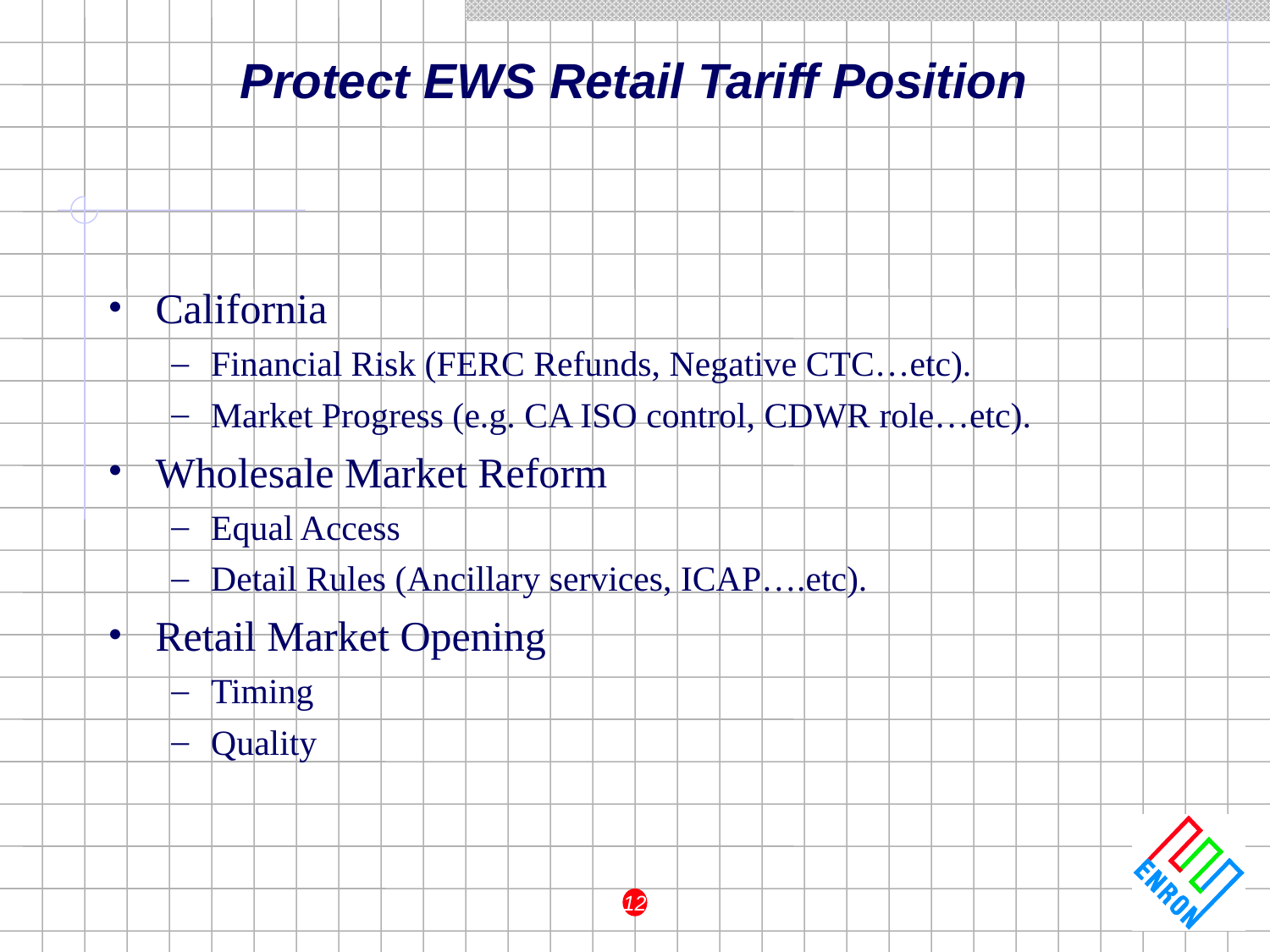

Protect EWS Retail Tariff Position
# California
Financial Risk (FERC Refunds, Negative CTC…etc).
Market Progress (e.g. CA ISO control, CDWR role…etc).
Wholesale Market Reform
Equal Access
Detail Rules (Ancillary services, ICAP….etc).
Retail Market Opening
Timing
Quality